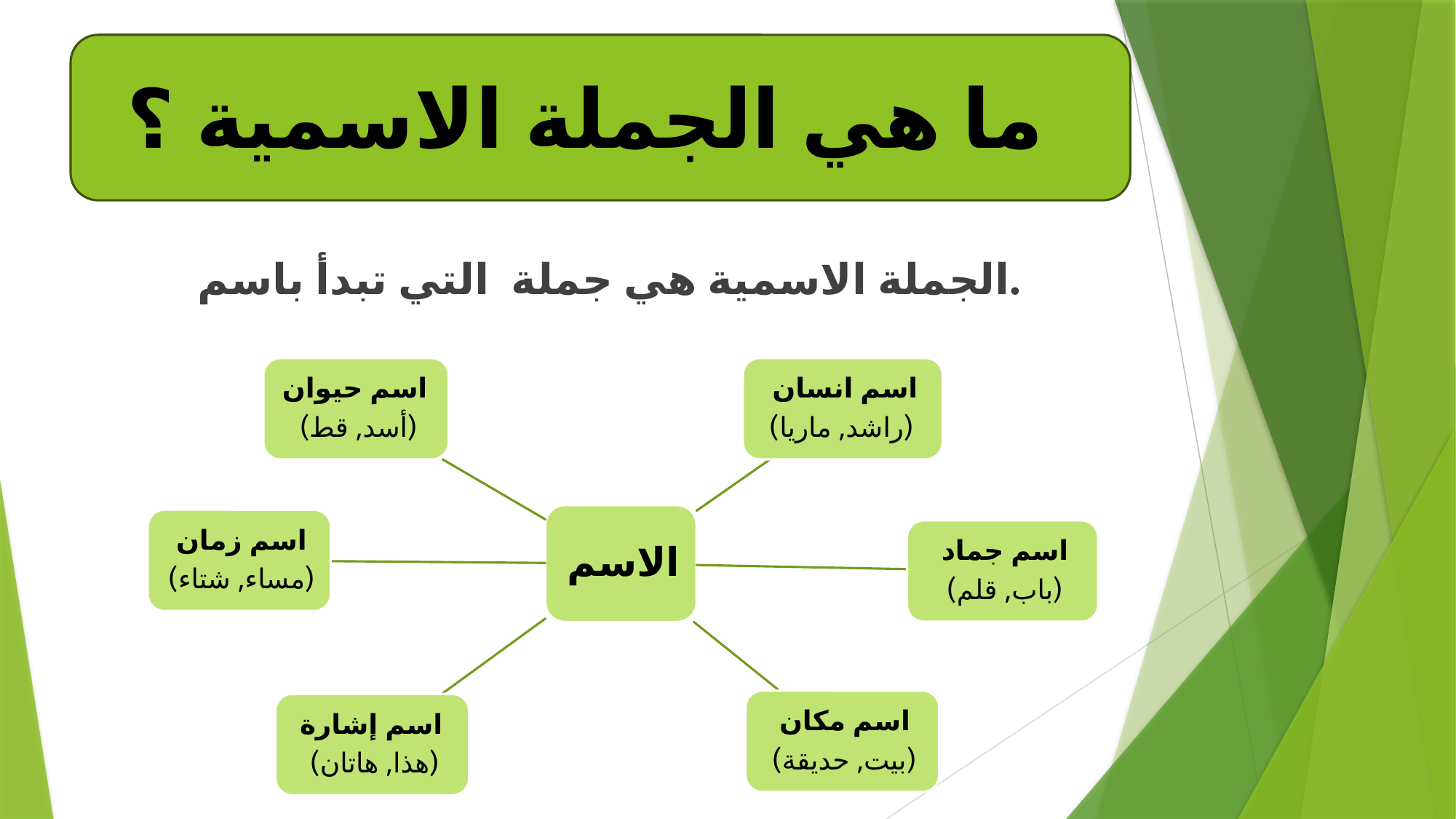

# ما هي الجملة الاسمية ؟
الجملة الاسمية هي جملة  التي تبدأ باسم.

الاسم
اسم حيوان
(أسد, قط)
اسم انسان
(راشد, ماريا)
اسم جماد
(باب, قلم)
اسم مكان
 (بيت, حديقة)
اسم إشارة
(هذا, هاتان)
اسم زمان
(مساء, شتاء)